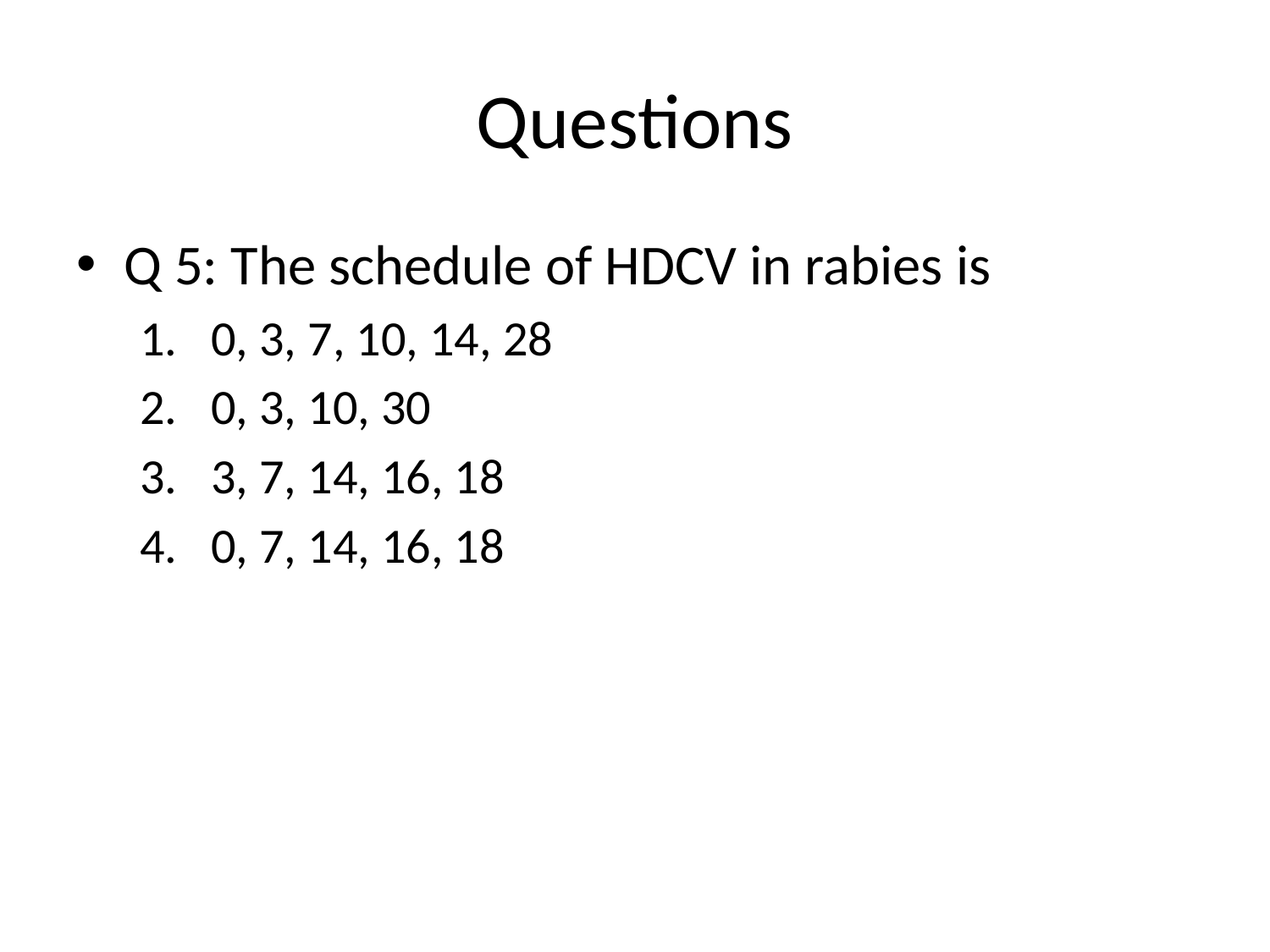

# Questions
Q 5: The schedule of HDCV in rabies is
0, 3, 7, 10, 14, 28
0, 3, 10, 30
3, 7, 14, 16, 18
0, 7, 14, 16, 18